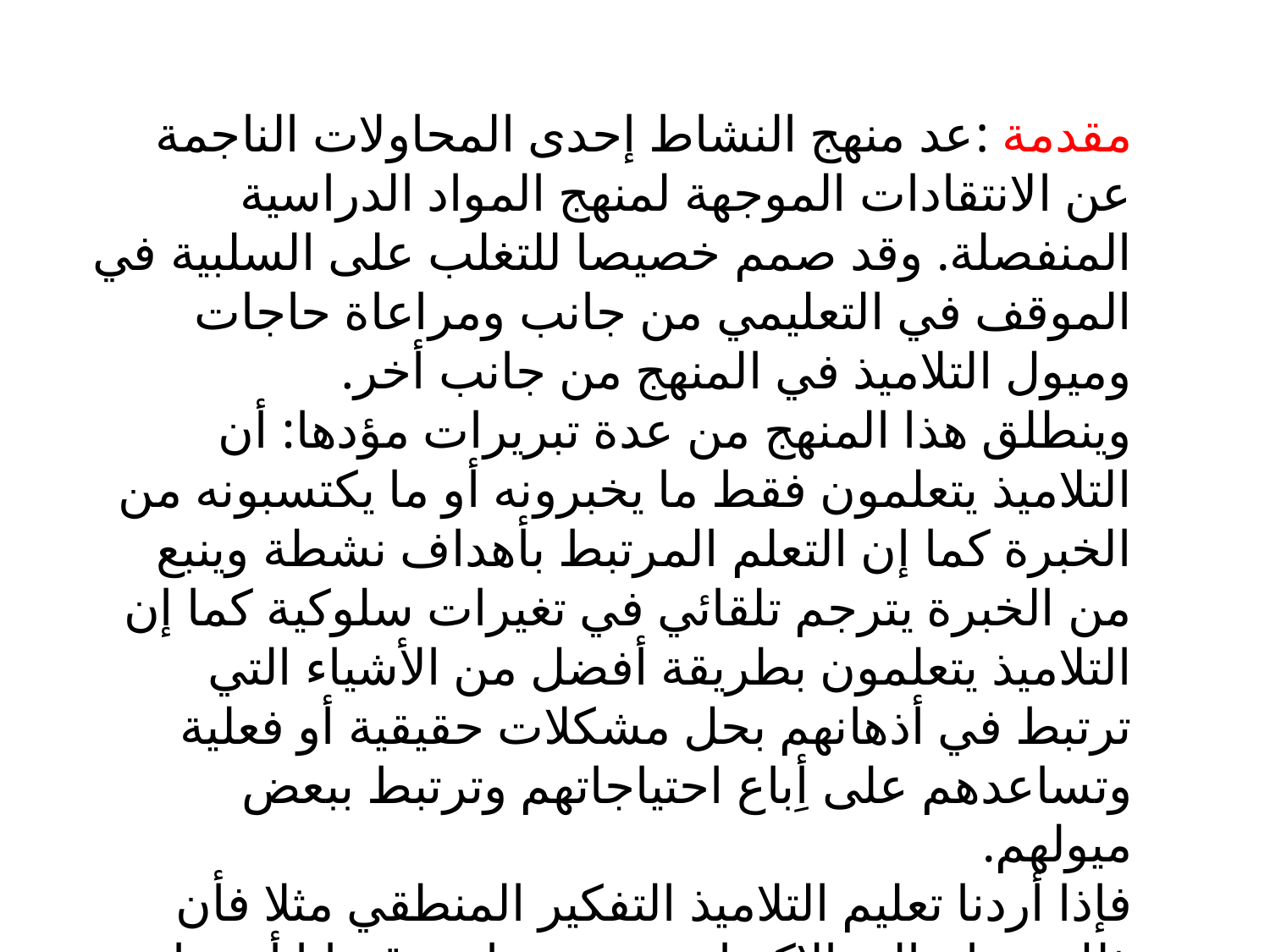

مقدمة :عد منهج النشاط إحدى المحاولات الناجمة عن الانتقادات الموجهة لمنهج المواد الدراسية المنفصلة. وقد صمم خصيصا للتغلب على السلبية في الموقف في التعليمي من جانب ومراعاة حاجات وميول التلاميذ في المنهج من جانب أخر.
وينطلق هذا المنهج من عدة تبريرات مؤدها: أن التلاميذ يتعلمون فقط ما يخبرونه أو ما يكتسبونه من الخبرة كما إن التعلم المرتبط بأهداف نشطة وينبع من الخبرة يترجم تلقائي في تغيرات سلوكية كما إن التلاميذ يتعلمون بطريقة أفضل من الأشياء التي ترتبط في أذهانهم بحل مشكلات حقيقية أو فعلية وتساعدهم على أِباع احتياجاتهم وترتبط ببعض ميولهم.
فإذا أردنا تعليم التلاميذ التفكير المنطقي مثلا فأن ذلك يحتاج إلى الاكتفاء بمجرد دراسة قضايا أو دراسة مواد مرتبة منطقيا.